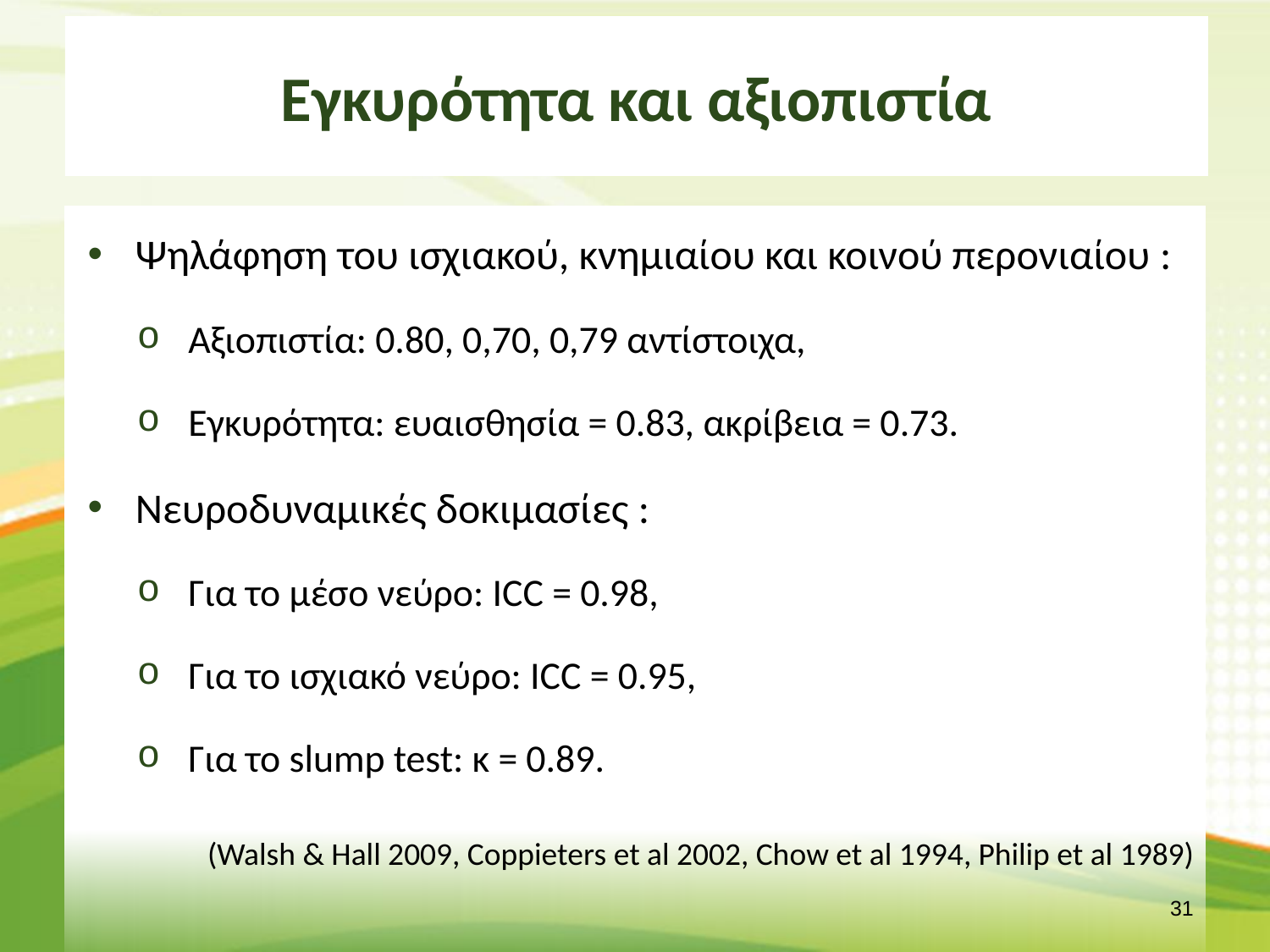

# Εγκυρότητα και αξιοπιστία
Ψηλάφηση του ισχιακού, κνημιαίου και κοινού περονιαίου :
Αξιοπιστία: 0.80, 0,70, 0,79 αντίστοιχα,
Εγκυρότητα: ευαισθησία = 0.83, ακρίβεια = 0.73.
Νευροδυναμικές δοκιμασίες :
Για το μέσο νεύρο: ICC = 0.98,
Για το ισχιακό νεύρο: ICC = 0.95,
Για το slump test: κ = 0.89.

(Walsh & Hall 2009, Coppieters et al 2002, Chow et al 1994, Philip et al 1989)
31